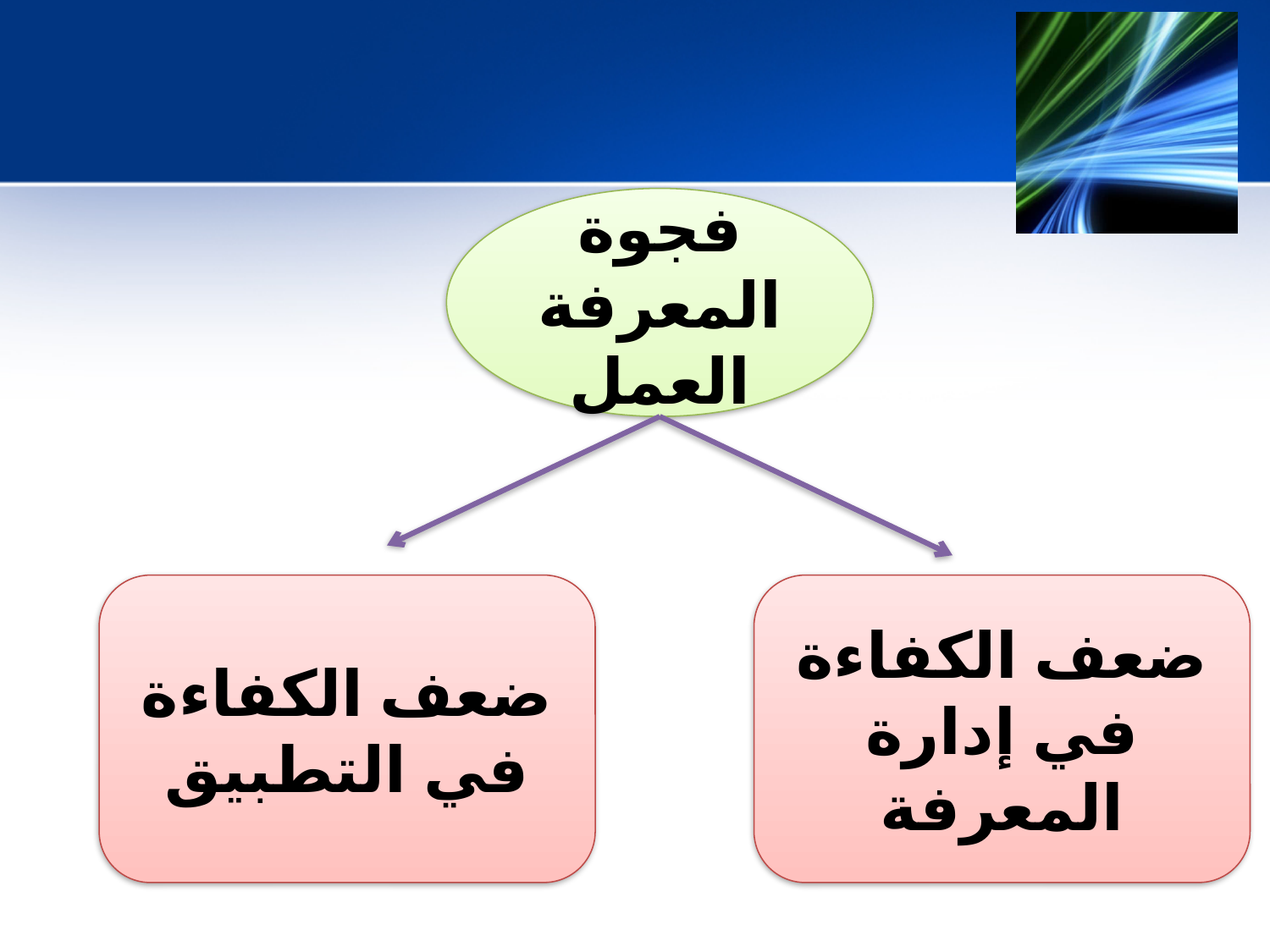

فجوة المعرفة العمل
ضعف الكفاءة في التطبيق
ضعف الكفاءة في إدارة المعرفة